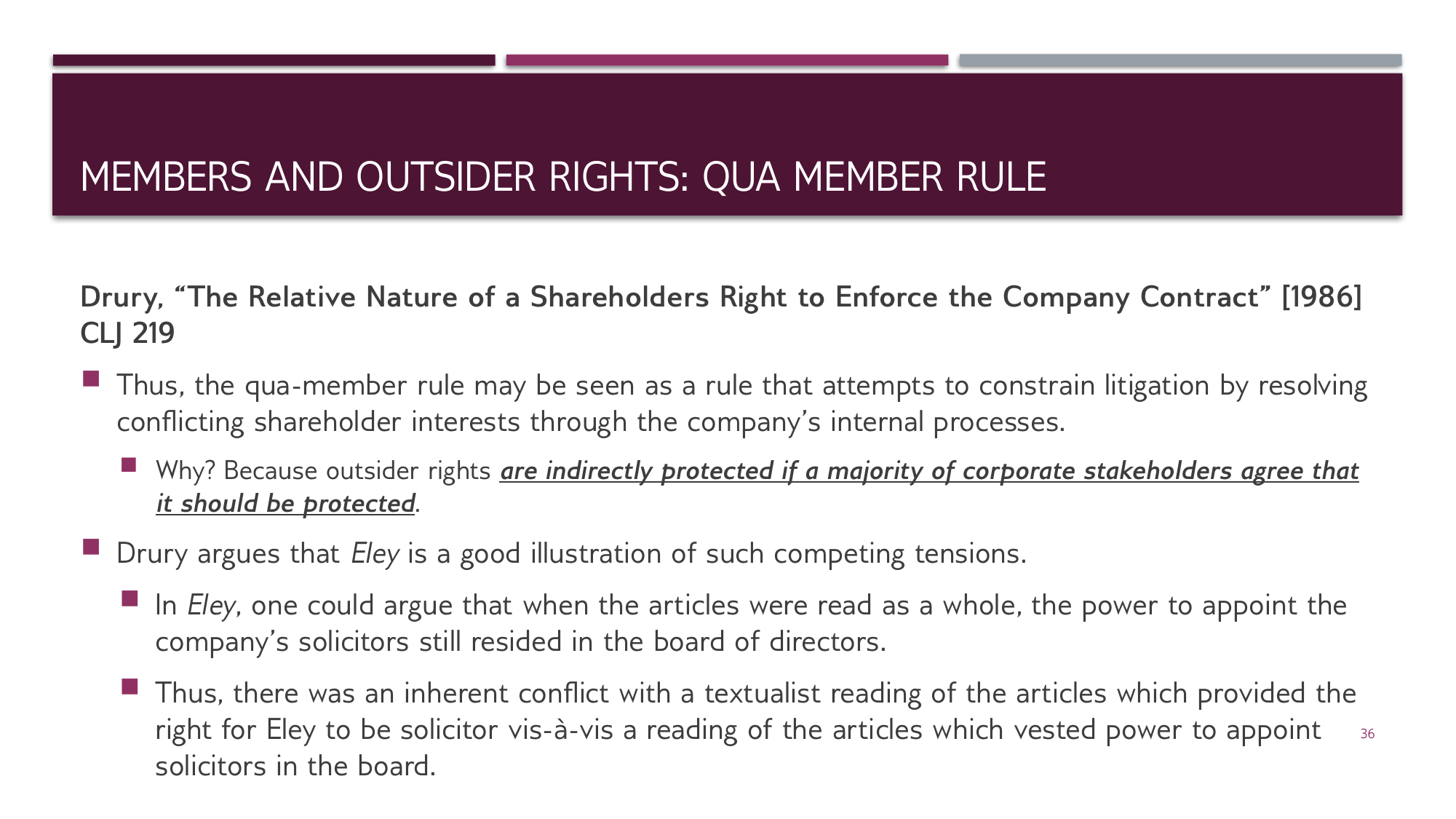

# Members and outsider rights: qua member rule
Drury, “The Relative Nature of a Shareholders Right to Enforce the Company Contract” [1986] CLJ 219
Thus, the qua-member rule may be seen as a rule that attempts to constrain litigation by resolving conflicting shareholder interests through the company’s internal processes.
Why? Because outsider rights are indirectly protected if a majority of corporate stakeholders agree that it should be protected.
Drury argues that Eley is a good illustration of such competing tensions.
In Eley, one could argue that when the articles were read as a whole, the power to appoint the company’s solicitors still resided in the board of directors.
Thus, there was an inherent conflict with a textualist reading of the articles which provided the right for Eley to be solicitor vis-à-vis a reading of the articles which vested power to appoint solicitors in the board.
36